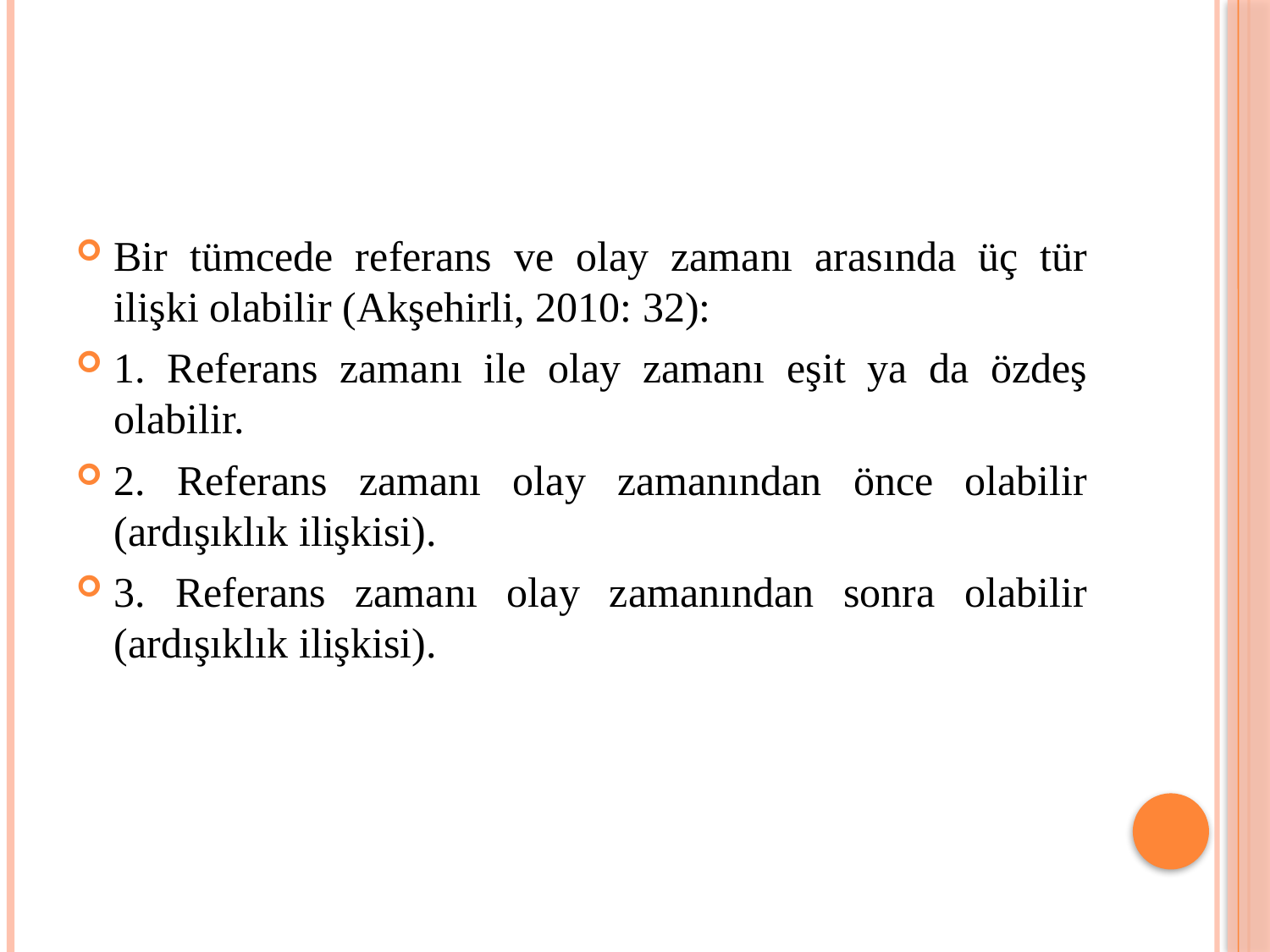

Bir tümcede referans ve olay zamanı arasında üç tür ilişki olabilir (Akşehirli, 2010: 32):
1. Referans zamanı ile olay zamanı eşit ya da özdeş olabilir.
2. Referans zamanı olay zamanından önce olabilir (ardışıklık ilişkisi).
3. Referans zamanı olay zamanından sonra olabilir (ardışıklık ilişkisi).